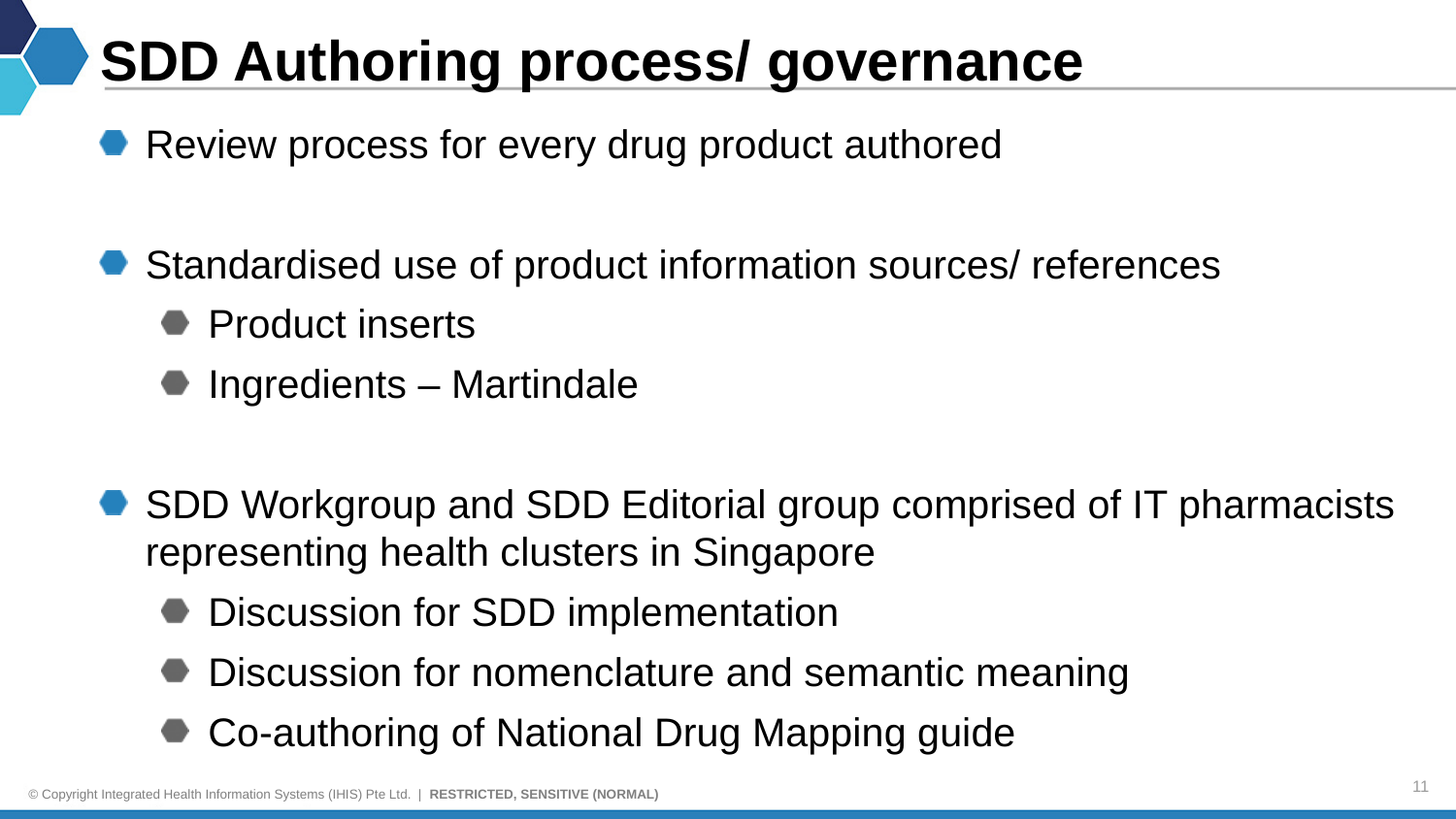

# SDD Authoring process/ governance
Review process for every drug product authored

Standardised use of product information sources/ references
Product inserts
Ingredients – Martindale

SDD Workgroup and SDD Editorial group comprised of IT pharmacists representing health clusters in Singapore
Discussion for SDD implementation
Discussion for nomenclature and semantic meaning
Co-authoring of National Drug Mapping guide

11